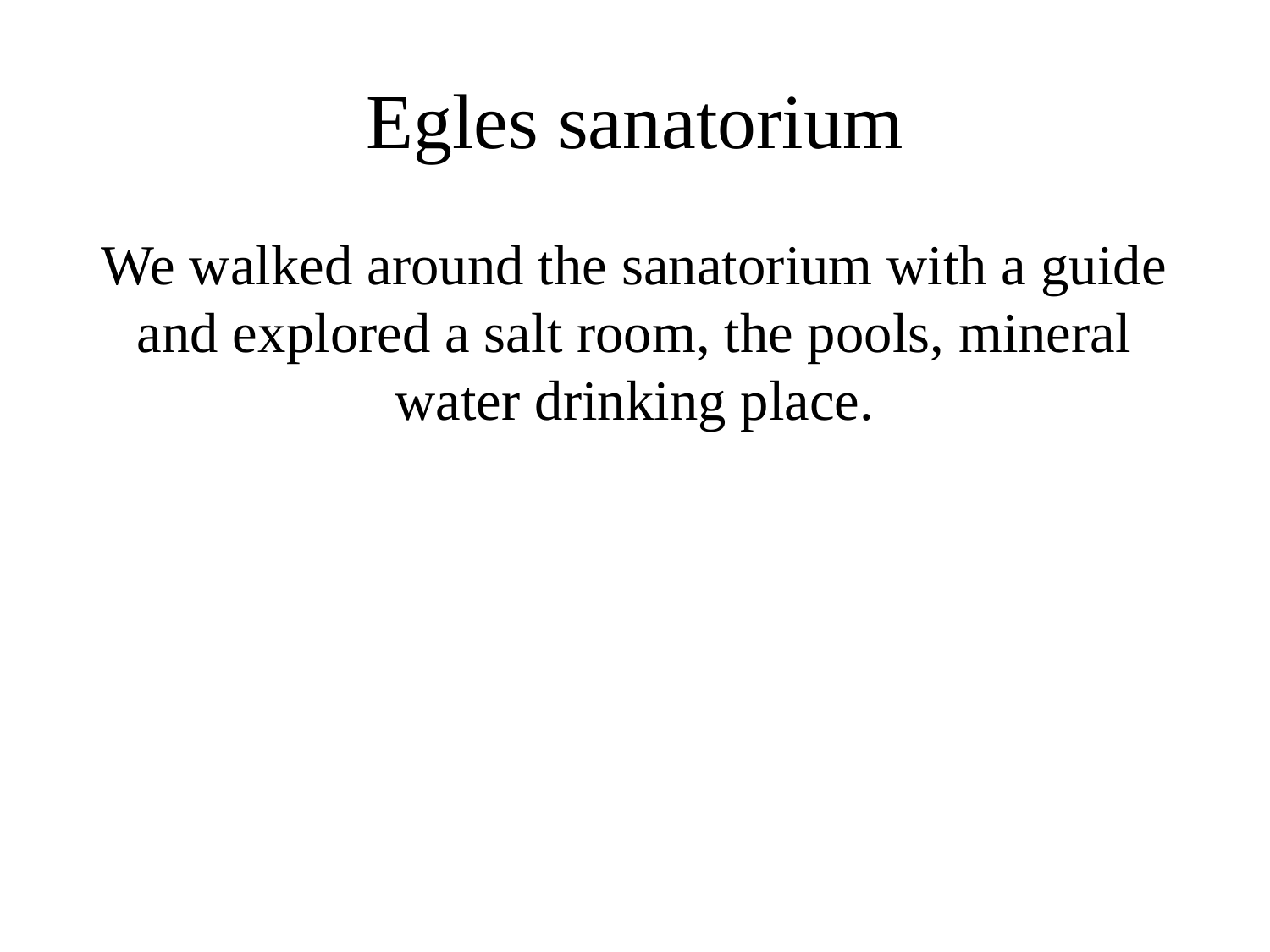

# Egles sanatorium
We walked around the sanatorium with a guide and explored a salt room, the pools, mineral water drinking place.